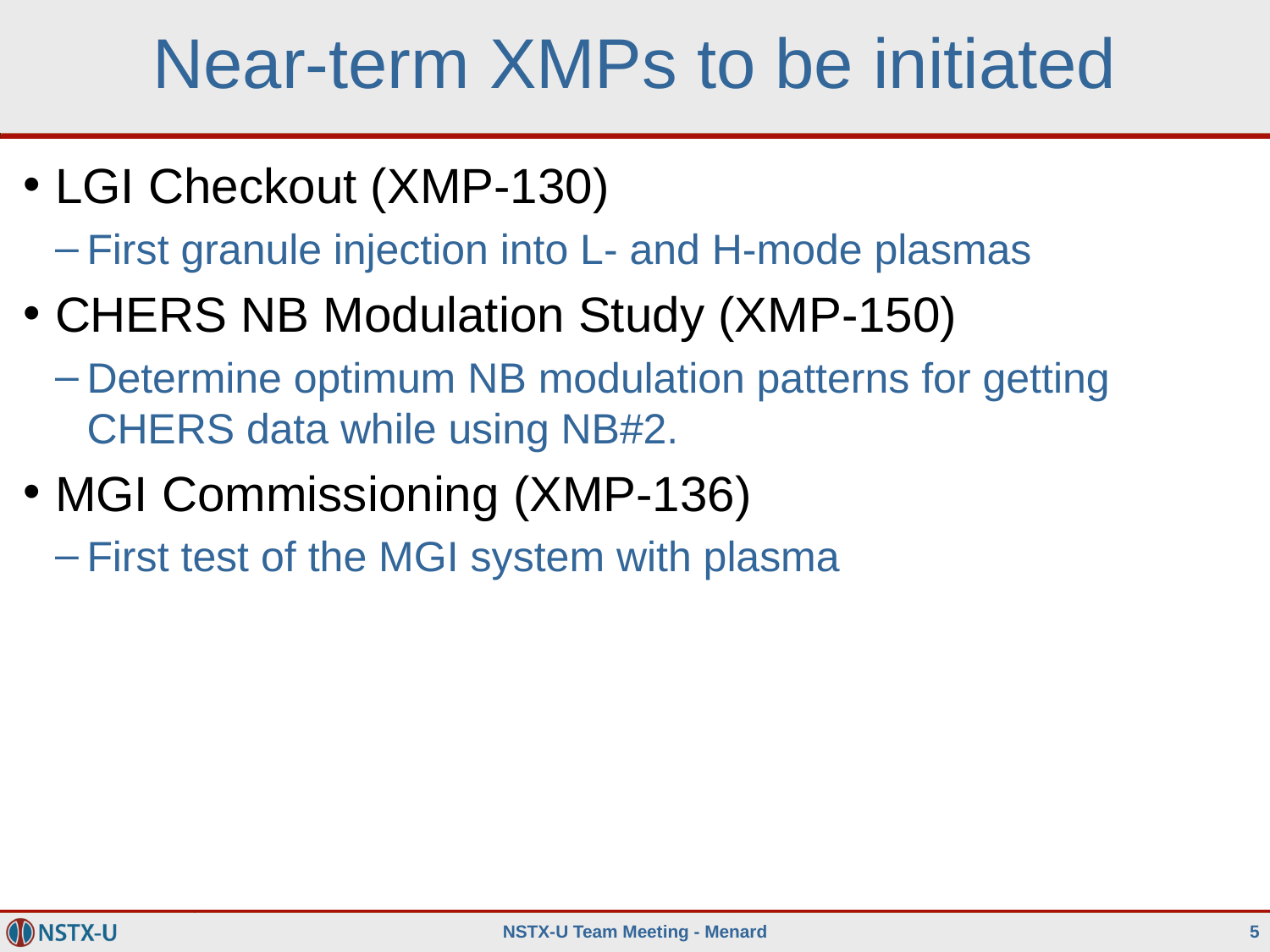

# Near-term XMPs to be initiated
LGI Checkout (XMP-130)
First granule injection into L- and H-mode plasmas
CHERS NB Modulation Study (XMP-150)
Determine optimum NB modulation patterns for getting CHERS data while using NB#2.
MGI Commissioning (XMP-136)
First test of the MGI system with plasma